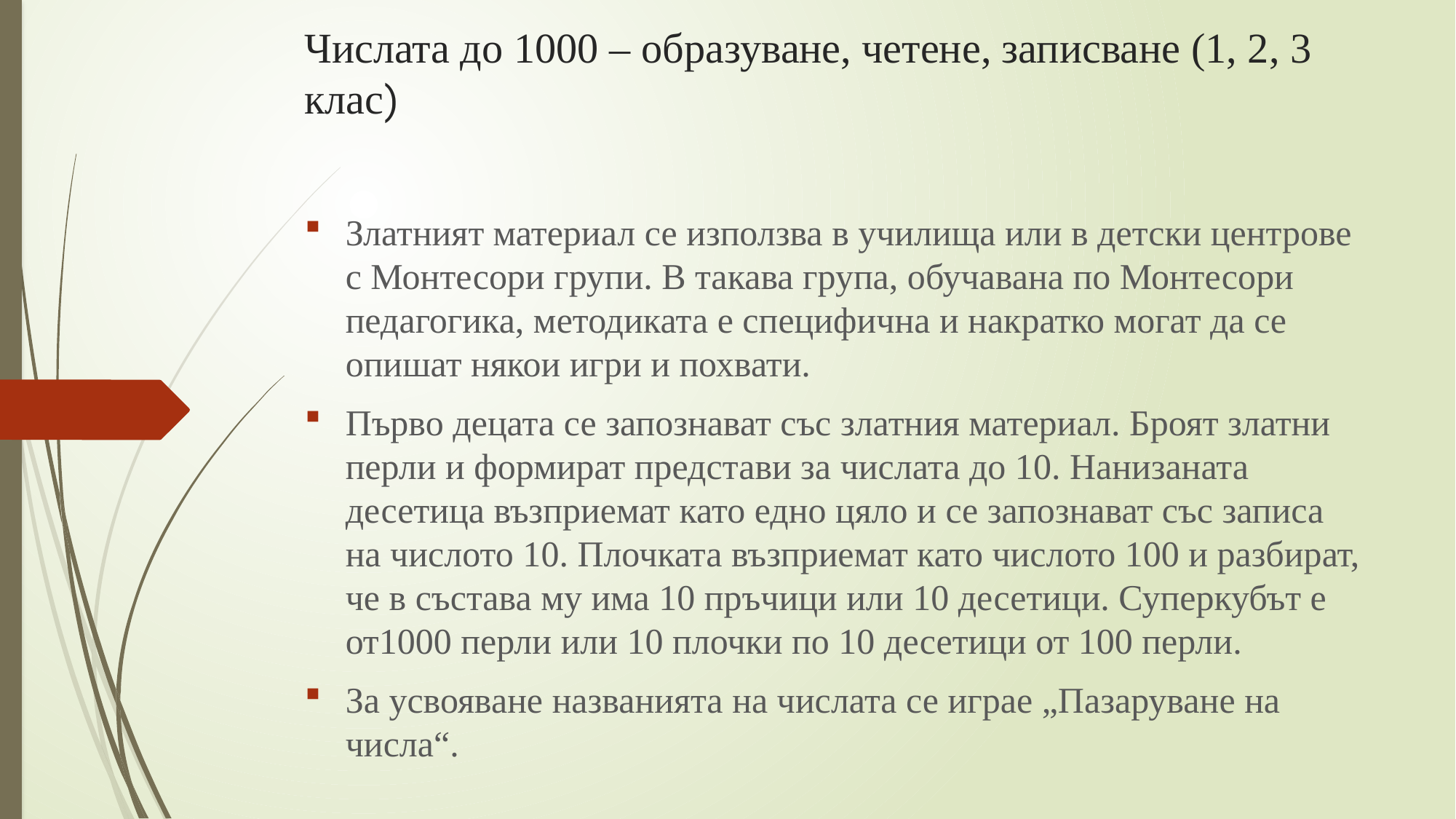

# Числата до 1000 – образуване, четене, записване (1, 2, 3 клас)

Златният материал се използва в училища или в детски центрове с Монтесори групи. В такава група, обучавана по Монтесори педагогика, методиката е специфична и накратко могат да се опишат някои игри и похвати.
Първо децата се запознават със златния материал. Броят златни перли и формират представи за числата до 10. Нанизаната десетица възприемат като едно цяло и се запознават със записа на числото 10. Плочката възприемат като числото 100 и разбират, че в състава му има 10 пръчици или 10 десетици. Суперкубът е от1000 перли или 10 плочки по 10 десетици от 100 перли.
За усвояване названията на числата се играе „Пазаруване на числа“.